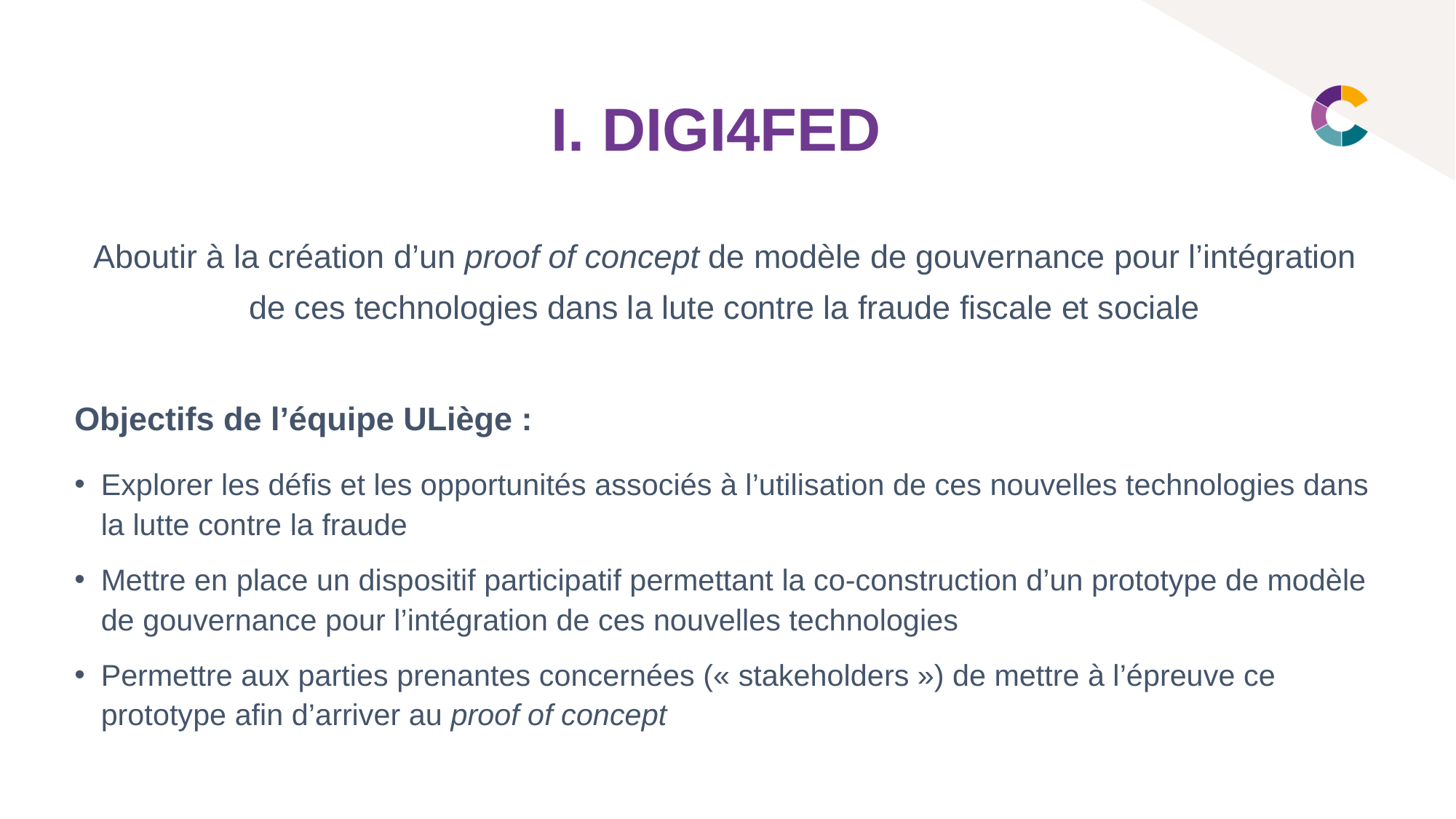

# I. DIGI4FED
Aboutir à la création d’un proof of concept de modèle de gouvernance pour l’intégration de ces technologies dans la lute contre la fraude fiscale et sociale

Objectifs de l’équipe ULiège :
Explorer les défis et les opportunités associés à l’utilisation de ces nouvelles technologies dans la lutte contre la fraude
Mettre en place un dispositif participatif permettant la co-construction d’un prototype de modèle de gouvernance pour l’intégration de ces nouvelles technologies
Permettre aux parties prenantes concernées (« stakeholders ») de mettre à l’épreuve ce prototype afin d’arriver au proof of concept